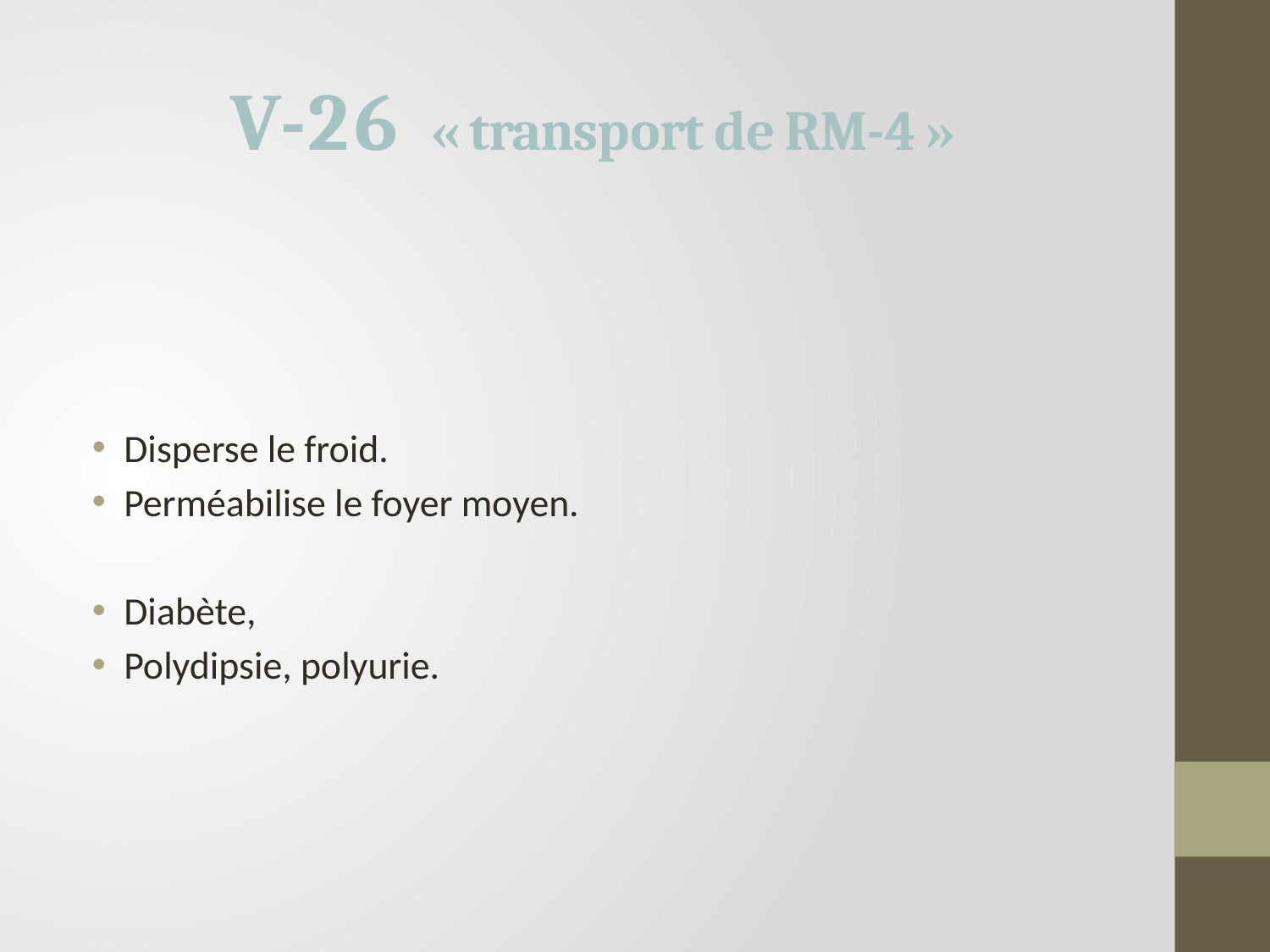

# V-26  « transport de RM-4 »
Disperse le froid.
Perméabilise le foyer moyen.

Diabète,
Polydipsie, polyurie.